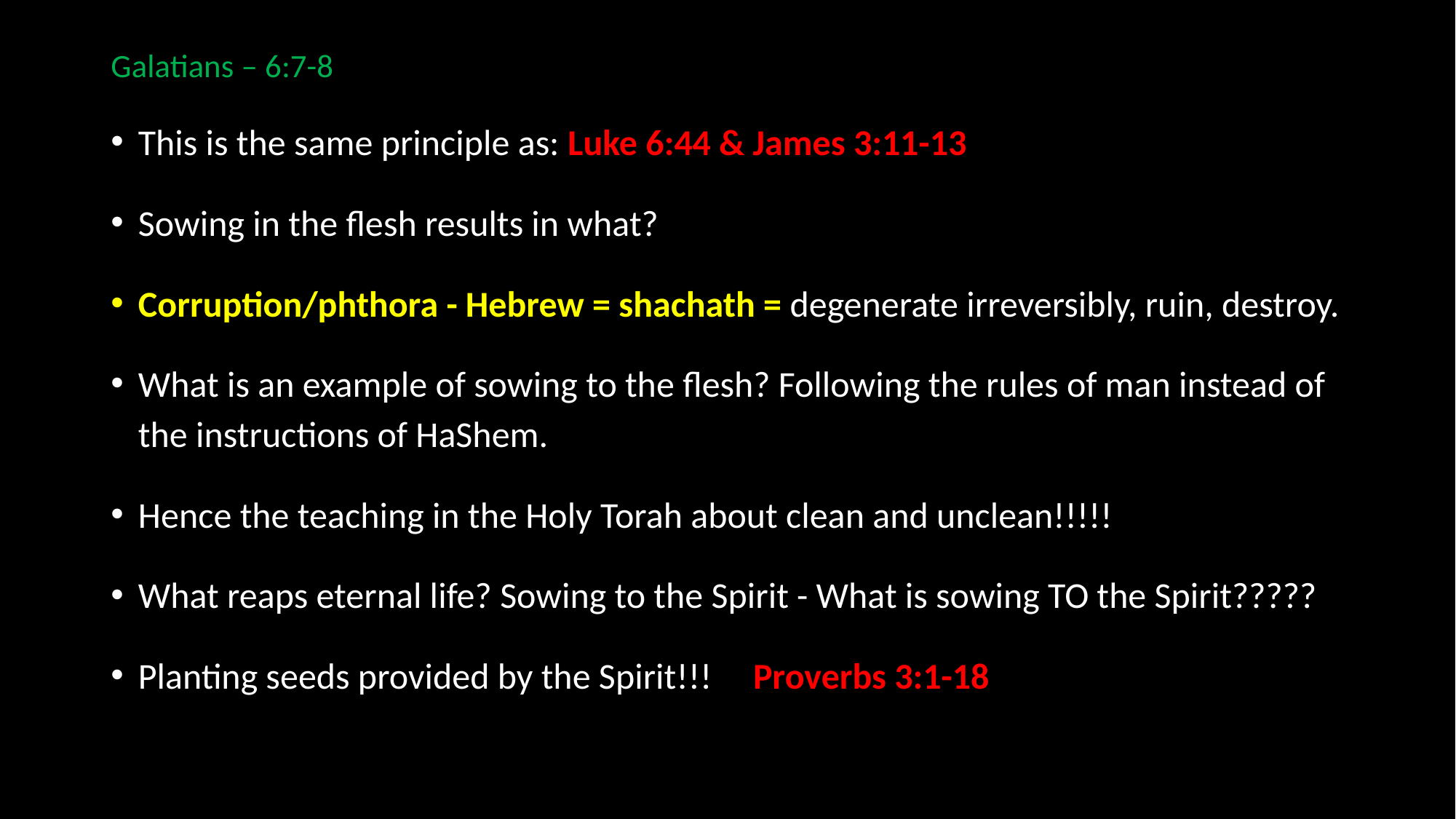

# Galatians – 6:7-8
This is the same principle as: Luke 6:44 & James 3:11-13
Sowing in the flesh results in what?
Corruption/phthora - Hebrew = shachath = degenerate irreversibly, ruin, destroy.
What is an example of sowing to the flesh? Following the rules of man instead of the instructions of HaShem.
Hence the teaching in the Holy Torah about clean and unclean!!!!!
What reaps eternal life? Sowing to the Spirit - What is sowing TO the Spirit?????
Planting seeds provided by the Spirit!!!     Proverbs 3:1-18